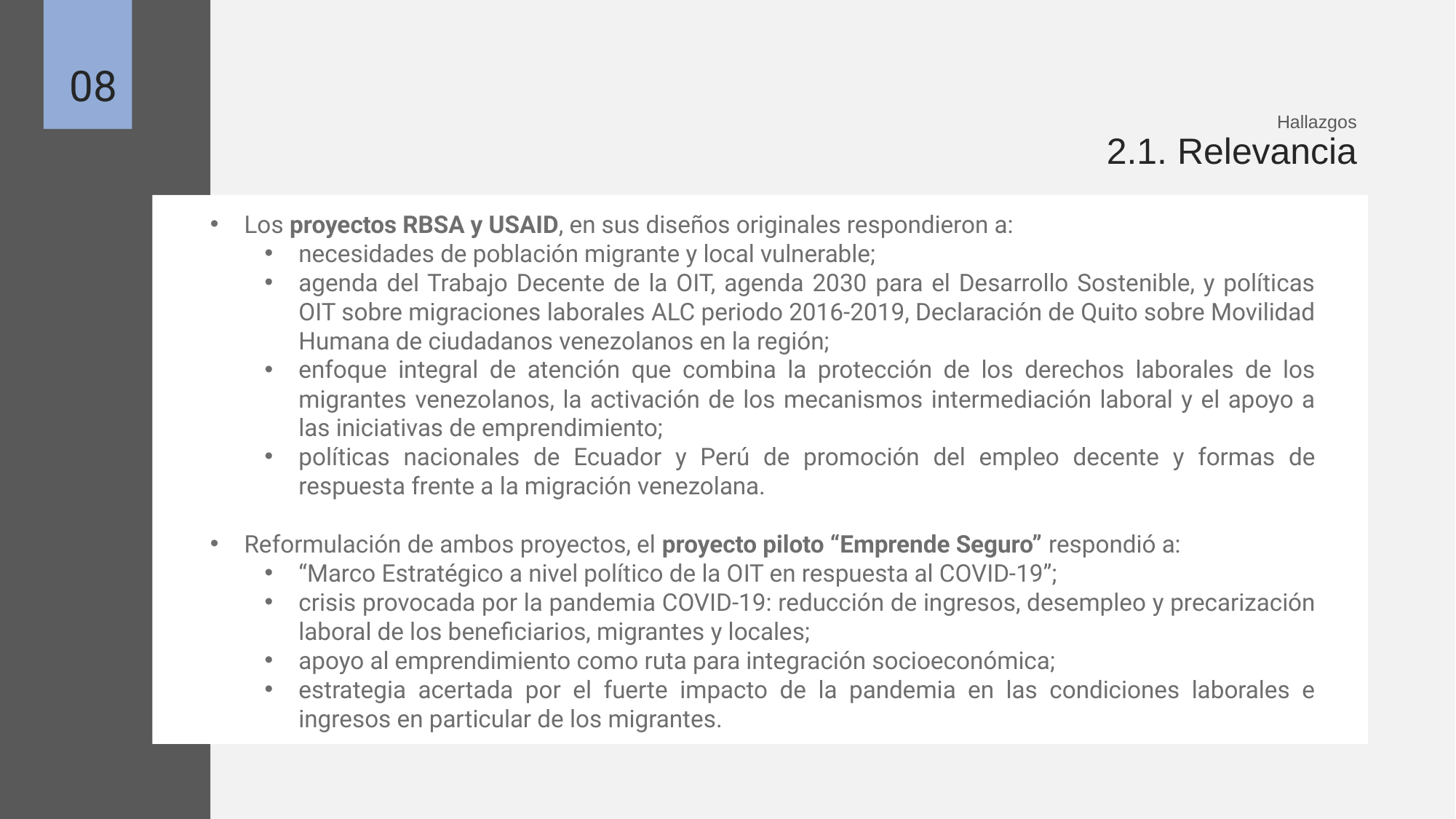

08
Hallazgos
2.1. Relevancia

Los proyectos RBSA y USAID, en sus diseños originales respondieron a:
necesidades de población migrante y local vulnerable;
agenda del Trabajo Decente de la OIT, agenda 2030 para el Desarrollo Sostenible, y políticas OIT sobre migraciones laborales ALC periodo 2016-2019, Declaración de Quito sobre Movilidad Humana de ciudadanos venezolanos en la región;
enfoque integral de atención que combina la protección de los derechos laborales de los migrantes venezolanos, la activación de los mecanismos intermediación laboral y el apoyo a las iniciativas de emprendimiento;
políticas nacionales de Ecuador y Perú de promoción del empleo decente y formas de respuesta frente a la migración venezolana.

Reformulación de ambos proyectos, el proyecto piloto “Emprende Seguro” respondió a:
“Marco Estratégico a nivel político de la OIT en respuesta al COVID-19”;
crisis provocada por la pandemia COVID-19: reducción de ingresos, desempleo y precarización laboral de los beneficiarios, migrantes y locales;
apoyo al emprendimiento como ruta para integración socioeconómica;
estrategia acertada por el fuerte impacto de la pandemia en las condiciones laborales e ingresos en particular de los migrantes.